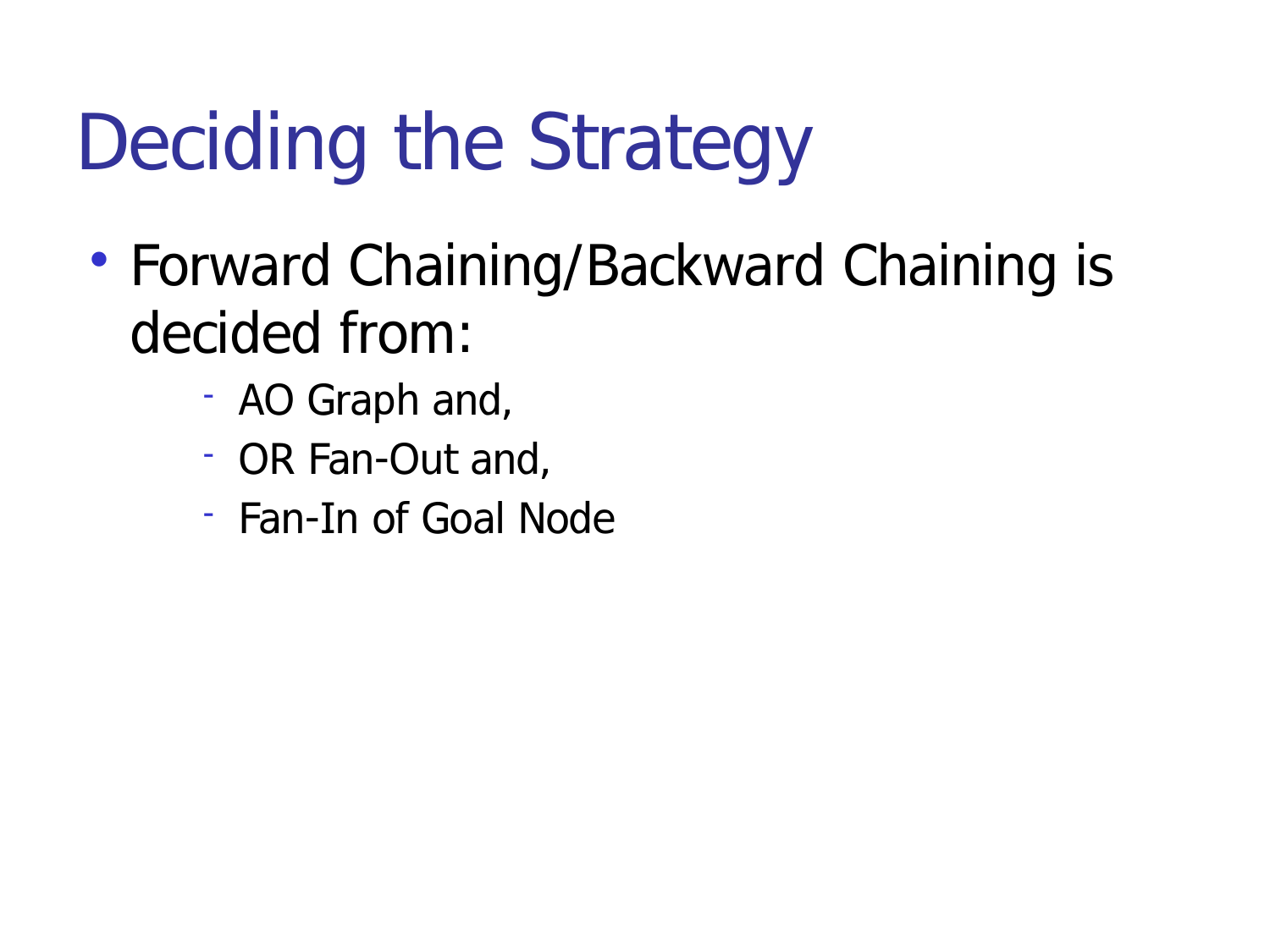

# Deciding the Strategy
Forward Chaining/Backward Chaining is decided from:
AO Graph and,
OR Fan-Out and,
Fan-In of Goal Node